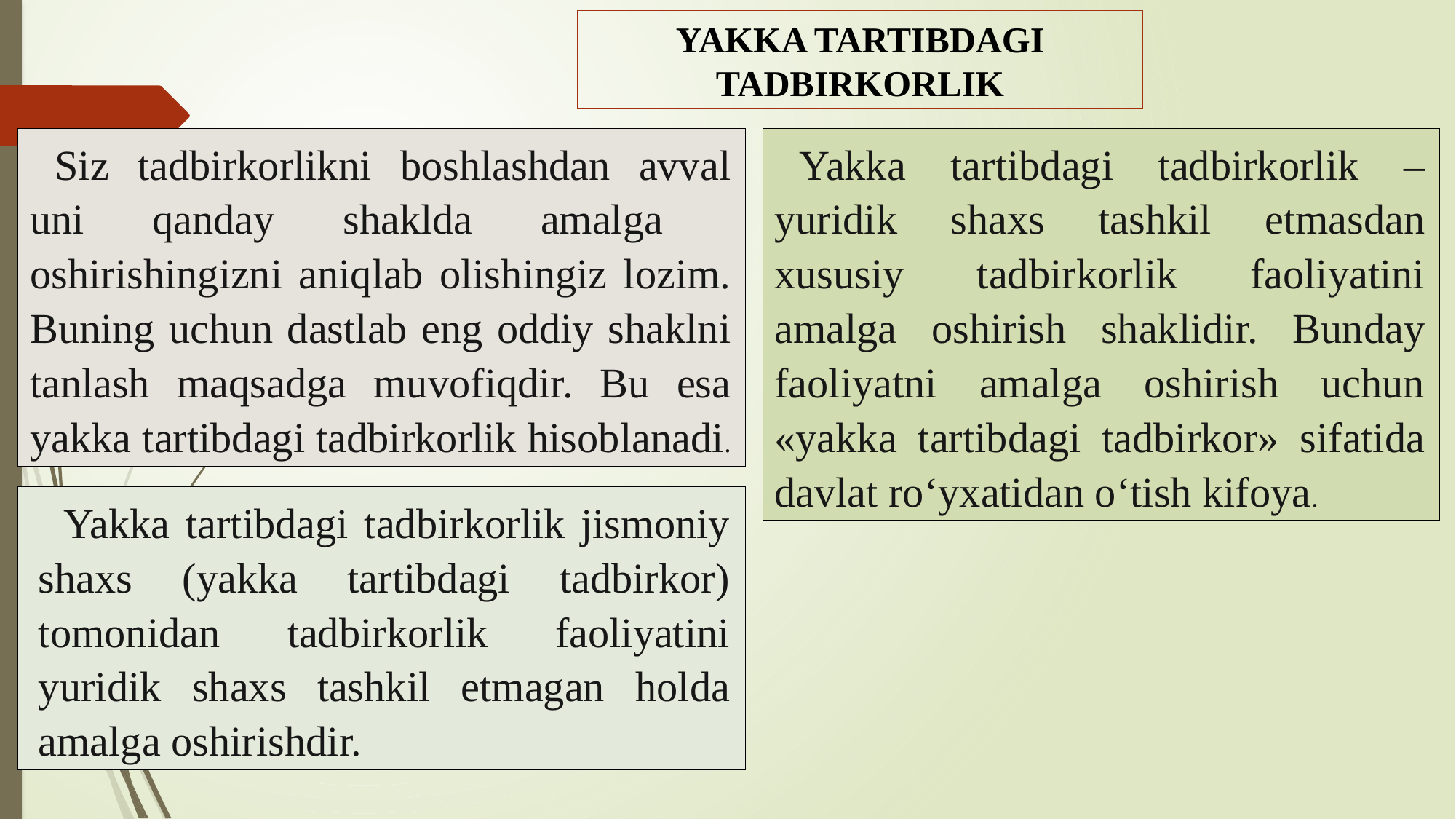

YAKKA TARTIBDAGI TADBIRKORLIK
Siz tadbirkorlikni boshlashdan avval uni qanday shaklda amalga  oshirishingizni aniqlab olishingiz lozim. Buning uchun dastlab eng oddiy shaklni tanlash maqsadga muvofiqdir. Bu esa yakka tartibdagi tadbirkorlik hisoblanadi.
Yakka tartibdagi tadbirkorlik – yuridik shaxs tashkil etmasdan xususiy tadbirkorlik faoliyatini amalga oshirish shaklidir. Bunday faoliyatni amalga oshirish uchun «yakka tartibdagi tadbirkor» sifatida davlat ro‘yxatidan o‘tish kifoya.
Yakka tartibdagi tadbirkorlik jismoniy shaxs (yakka tartibdagi tadbirkor) tomonidan tadbirkorlik faoliyatini yuridik shaxs tashkil etmagan holda amalga oshirishdir.